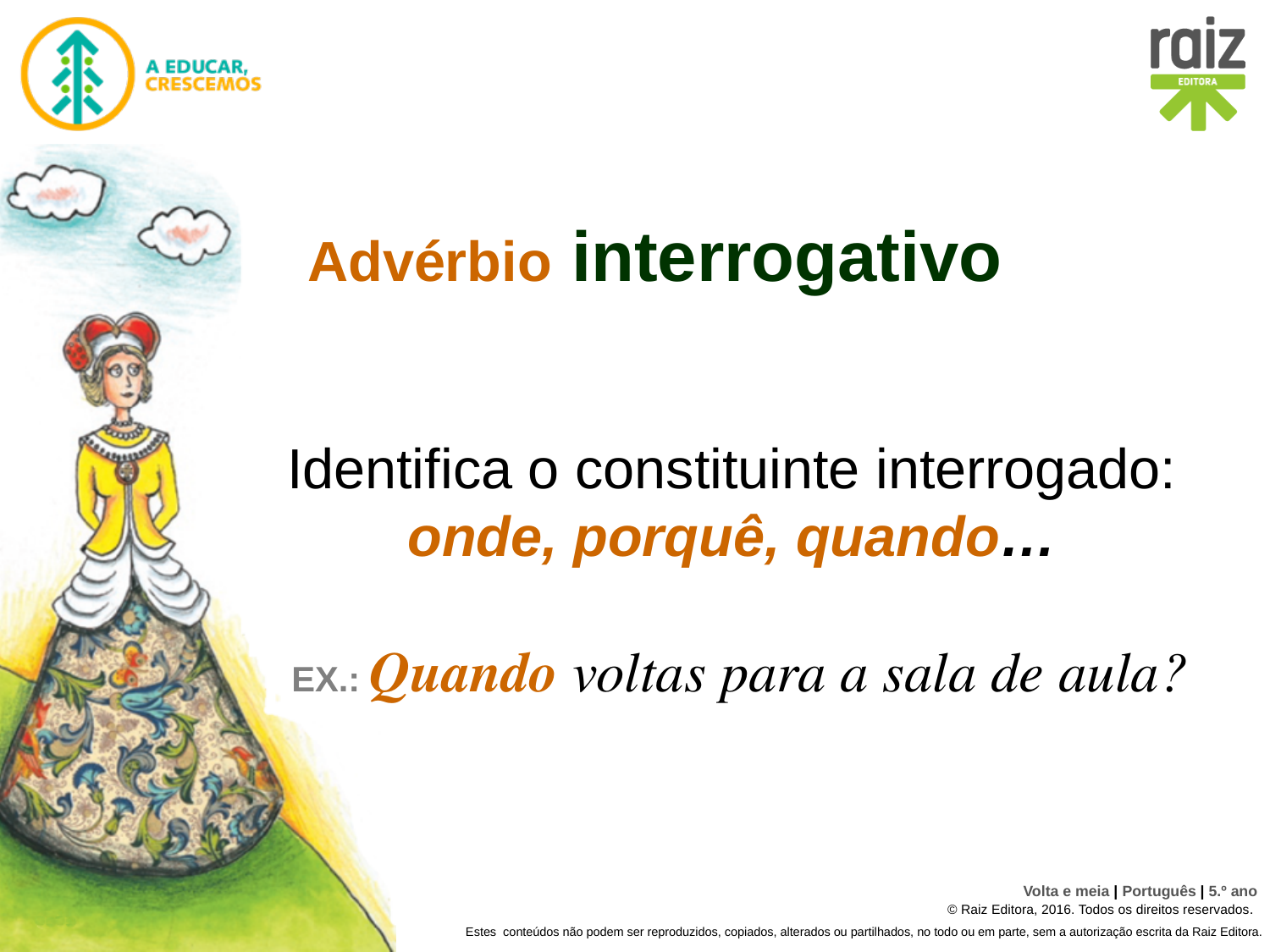

Advérbio interrogativo
# Identifica o constituinte interrogado: onde, porquê, quando… Ex.: Quando voltas para a sala de aula?
Estes  conteúdos não podem ser reproduzidos, copiados, alterados ou partilhados, no todo ou em parte, sem a autorização escrita da Raiz Editora.